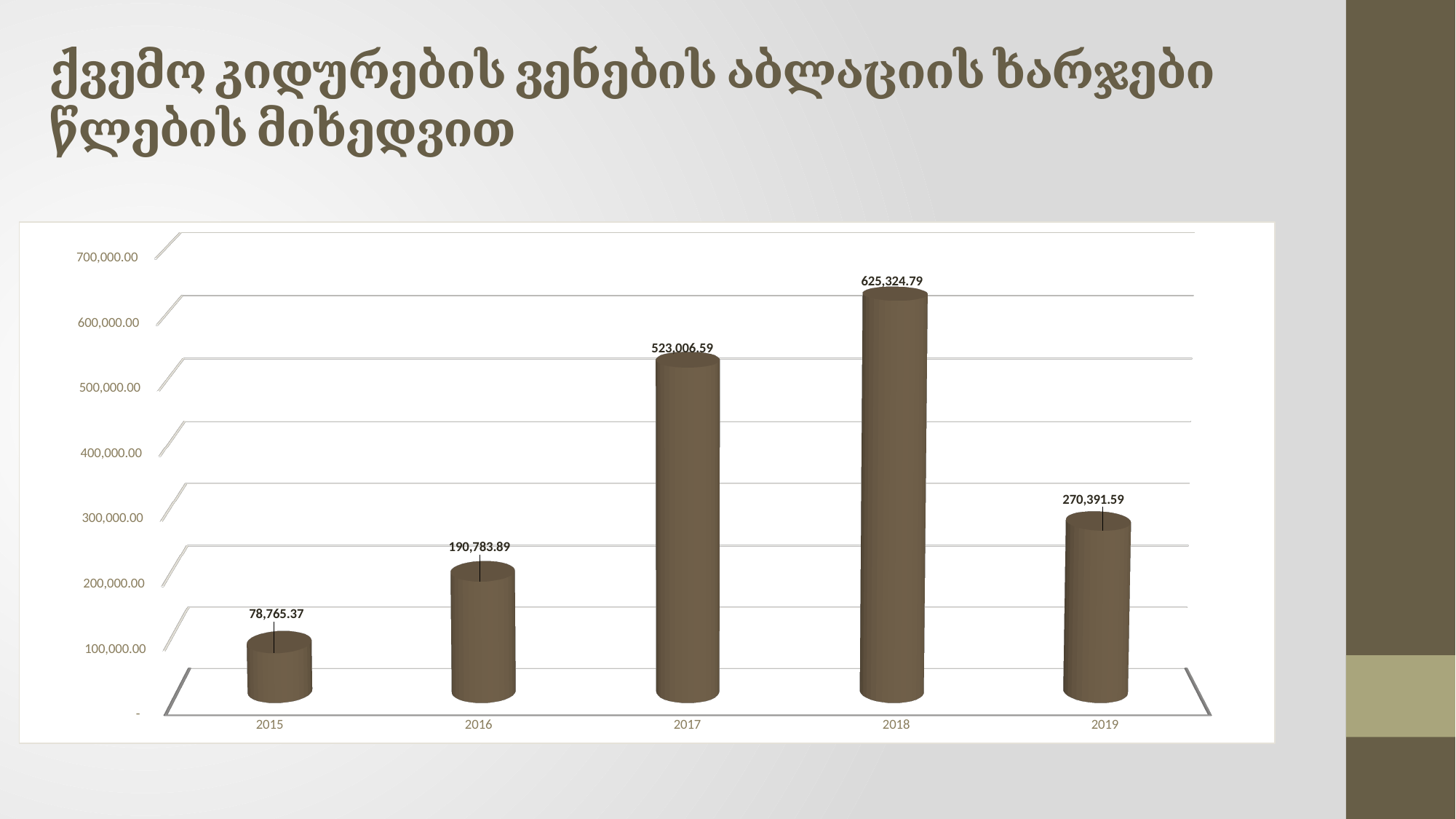

# ქვემო კიდურების ვენების აბლაციის ხარჯები წლების მიხედვით

[unsupported chart]